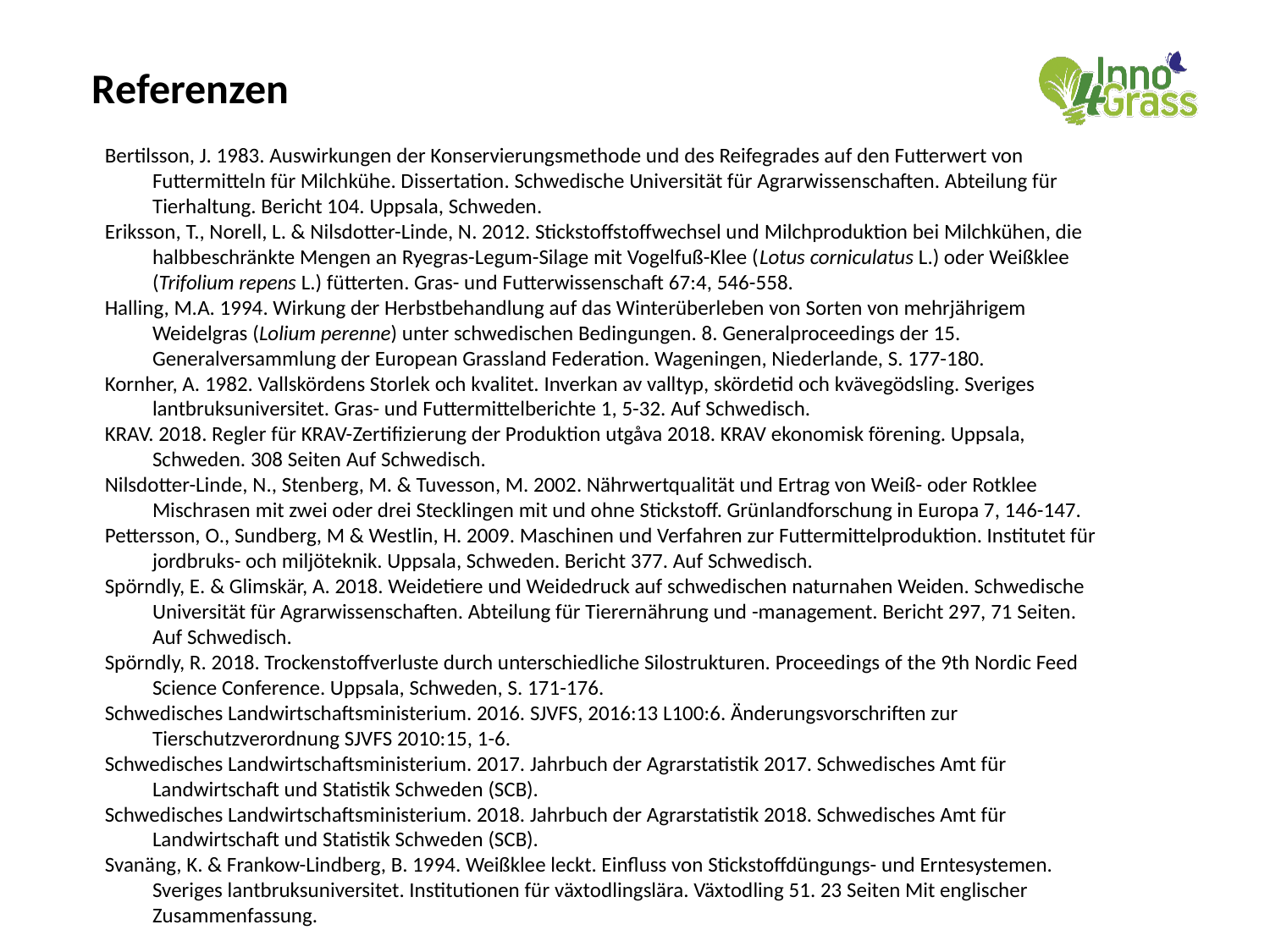

# Referenzen
Bertilsson, J. 1983. Auswirkungen der Konservierungsmethode und des Reifegrades auf den Futterwert von Futtermitteln für Milchkühe. Dissertation. Schwedische Universität für Agrarwissenschaften. Abteilung für Tierhaltung. Bericht 104. Uppsala, Schweden.
Eriksson, T., Norell, L. & Nilsdotter-Linde, N. 2012. Stickstoffstoffwechsel und Milchproduktion bei Milchkühen, die halbbeschränkte Mengen an Ryegras-Legum-Silage mit Vogelfuß-Klee (Lotus corniculatus L.) oder Weißklee (Trifolium repens L.) fütterten. Gras- und Futterwissenschaft 67:4, 546-558.
Halling, M.A. 1994. Wirkung der Herbstbehandlung auf das Winterüberleben von Sorten von mehrjährigem Weidelgras (Lolium perenne) unter schwedischen Bedingungen. 8. Generalproceedings der 15. Generalversammlung der European Grassland Federation. Wageningen, Niederlande, S. 177-180.
Kornher, A. 1982. Vallskördens Storlek och kvalitet. Inverkan av valltyp, skördetid och kvävegödsling. Sveriges lantbruksuniversitet. Gras- und Futtermittelberichte 1, 5-32. Auf Schwedisch.
KRAV. 2018. Regler für KRAV-Zertifizierung der Produktion utgåva 2018. KRAV ekonomisk förening. Uppsala, Schweden. 308 Seiten Auf Schwedisch.
Nilsdotter-Linde, N., Stenberg, M. & Tuvesson, M. 2002. Nährwertqualität und Ertrag von Weiß- oder Rotklee Mischrasen mit zwei oder drei Stecklingen mit und ohne Stickstoff. Grünlandforschung in Europa 7, 146-147.
Pettersson, O., Sundberg, M & Westlin, H. 2009. Maschinen und Verfahren zur Futtermittelproduktion. Institutet für jordbruks- och miljöteknik. Uppsala, Schweden. Bericht 377. Auf Schwedisch.
Spörndly, E. & Glimskär, A. 2018. Weidetiere und Weidedruck auf schwedischen naturnahen Weiden. Schwedische Universität für Agrarwissenschaften. Abteilung für Tierernährung und -management. Bericht 297, 71 Seiten. Auf Schwedisch.
Spörndly, R. 2018. Trockenstoffverluste durch unterschiedliche Silostrukturen. Proceedings of the 9th Nordic Feed Science Conference. Uppsala, Schweden, S. 171-176.
Schwedisches Landwirtschaftsministerium. 2016. SJVFS, 2016:13 L100:6. Änderungsvorschriften zur Tierschutzverordnung SJVFS 2010:15, 1-6.
Schwedisches Landwirtschaftsministerium. 2017. Jahrbuch der Agrarstatistik 2017. Schwedisches Amt für Landwirtschaft und Statistik Schweden (SCB).
Schwedisches Landwirtschaftsministerium. 2018. Jahrbuch der Agrarstatistik 2018. Schwedisches Amt für Landwirtschaft und Statistik Schweden (SCB).
Svanäng, K. & Frankow-Lindberg, B. 1994. Weißklee leckt. Einfluss von Stickstoffdüngungs- und Erntesystemen. Sveriges lantbruksuniversitet. Institutionen für växtodlingslära. Växtodling 51. 23 Seiten Mit englischer Zusammenfassung.